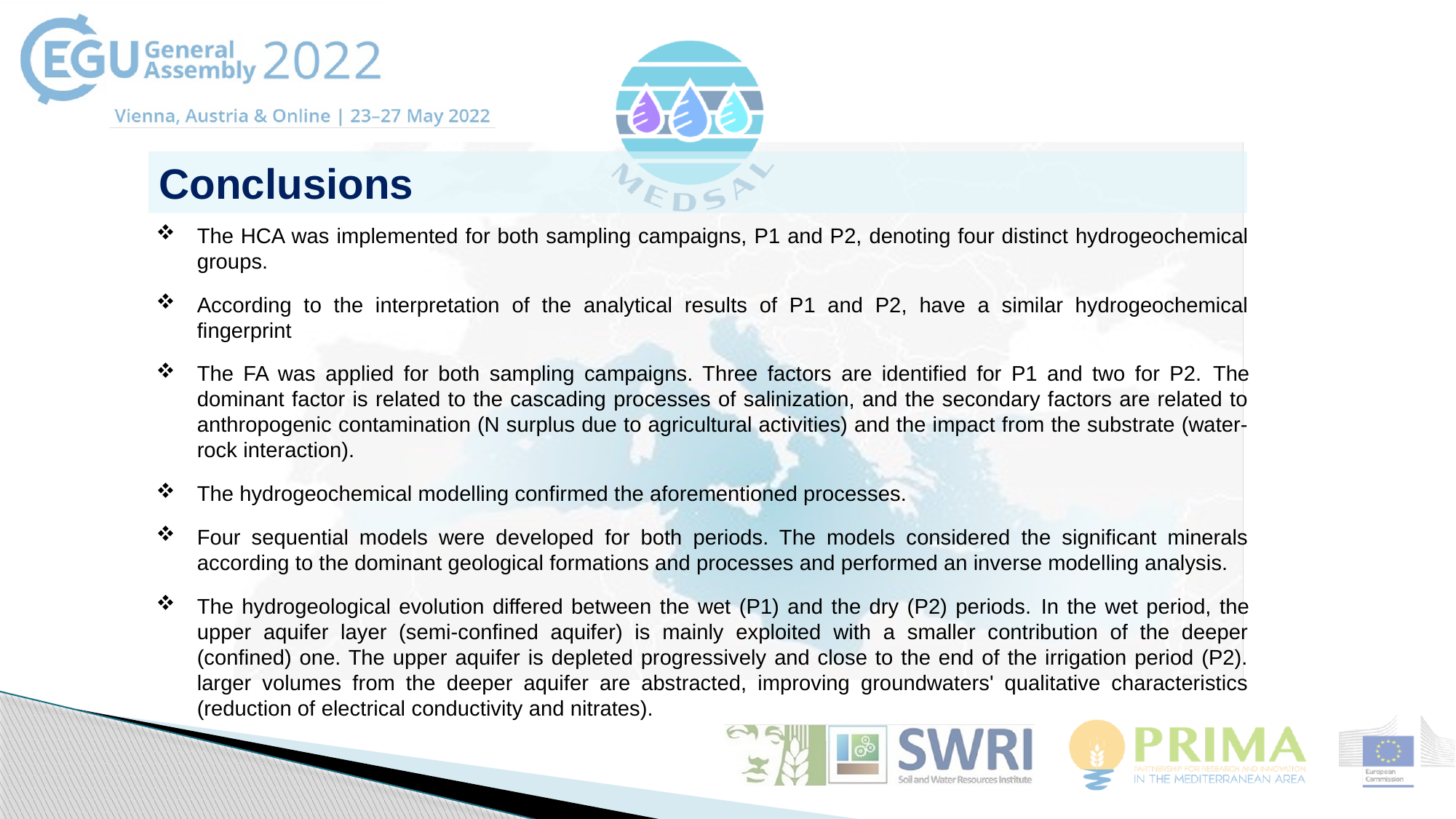

Conclusions
The HCA was implemented for both sampling campaigns, P1 and P2, denoting four distinct hydrogeochemical groups.
According to the interpretation of the analytical results of P1 and P2, have a similar hydrogeochemical fingerprint
The FA was applied for both sampling campaigns. Three factors are identified for P1 and two for P2. The dominant factor is related to the cascading processes of salinization, and the secondary factors are related to anthropogenic contamination (N surplus due to agricultural activities) and the impact from the substrate (water-rock interaction).
The hydrogeochemical modelling confirmed the aforementioned processes.
Four sequential models were developed for both periods. The models considered the significant minerals according to the dominant geological formations and processes and performed an inverse modelling analysis.
The hydrogeological evolution differed between the wet (P1) and the dry (P2) periods. In the wet period, the upper aquifer layer (semi-confined aquifer) is mainly exploited with a smaller contribution of the deeper (confined) one. The upper aquifer is depleted progressively and close to the end of the irrigation period (P2). larger volumes from the deeper aquifer are abstracted, improving groundwaters' qualitative characteristics (reduction of electrical conductivity and nitrates).